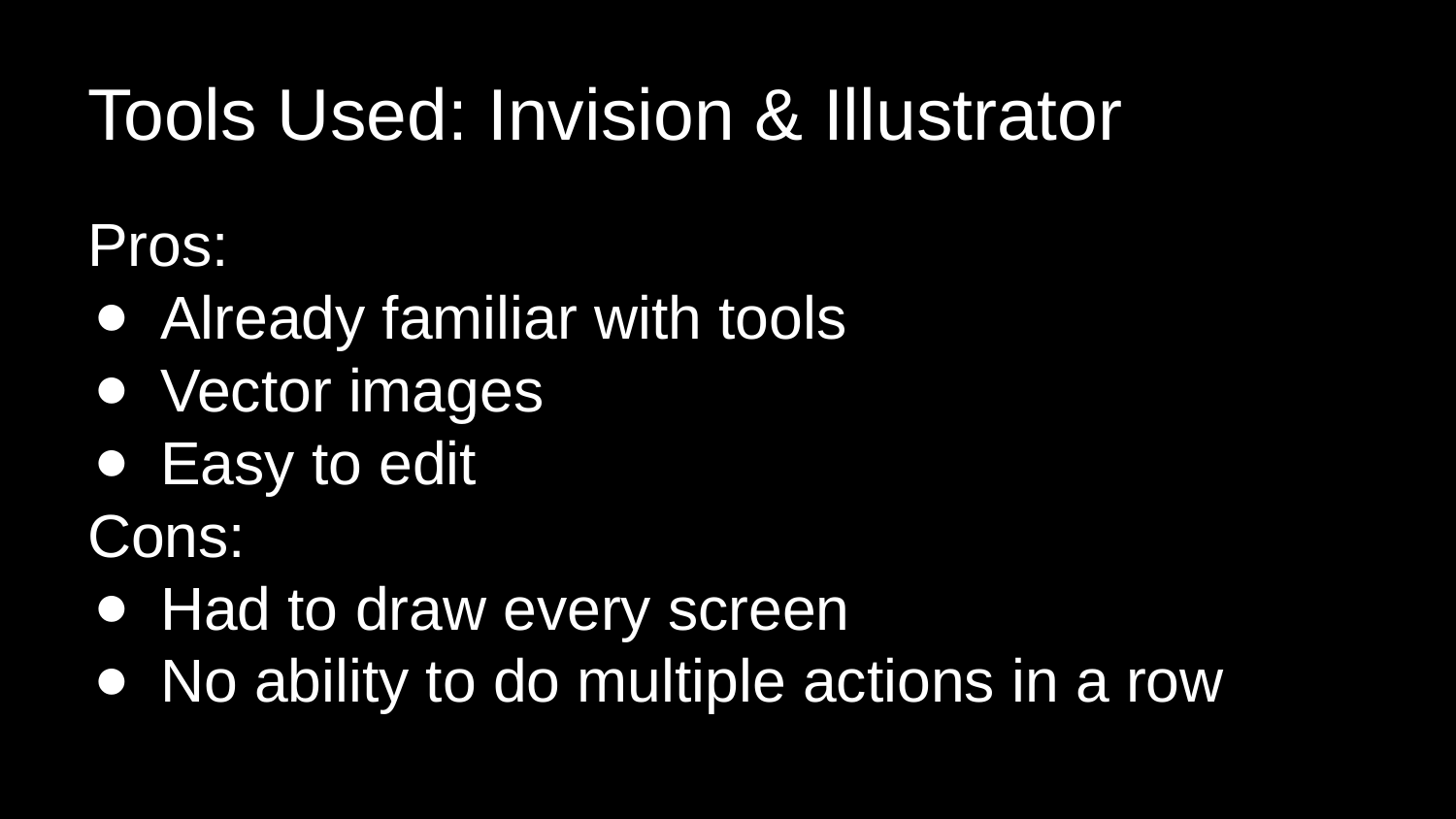

# Tools Used: Invision & Illustrator
Pros:
Already familiar with tools
Vector images
Easy to edit
Cons:
Had to draw every screen
No ability to do multiple actions in a row